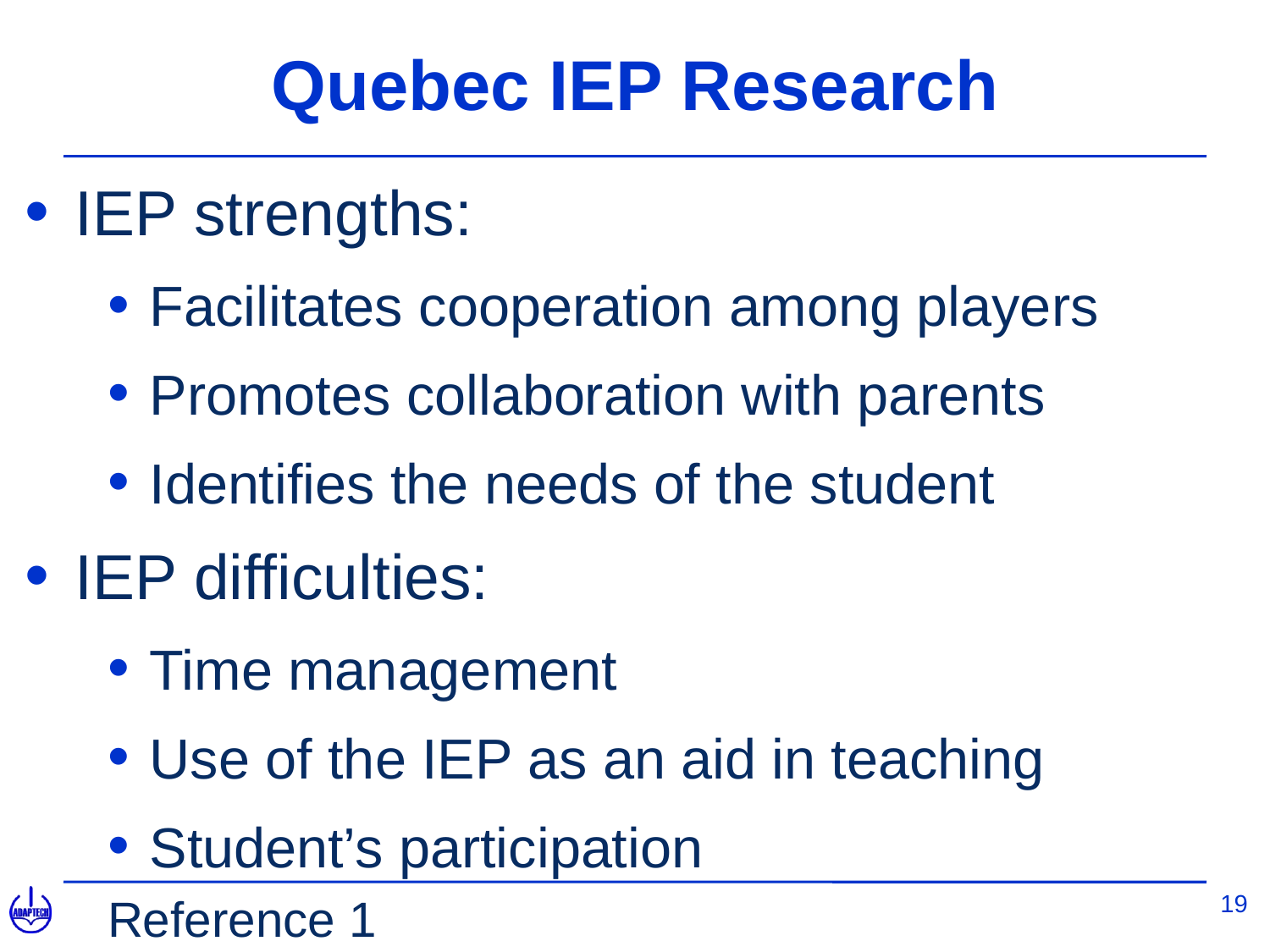

# Quebec IEP Research
IEP strengths:
Facilitates cooperation among players
Promotes collaboration with parents
Identifies the needs of the student
IEP difficulties:
Time management
Use of the IEP as an aid in teaching
Student’s participation
Reference 1

19